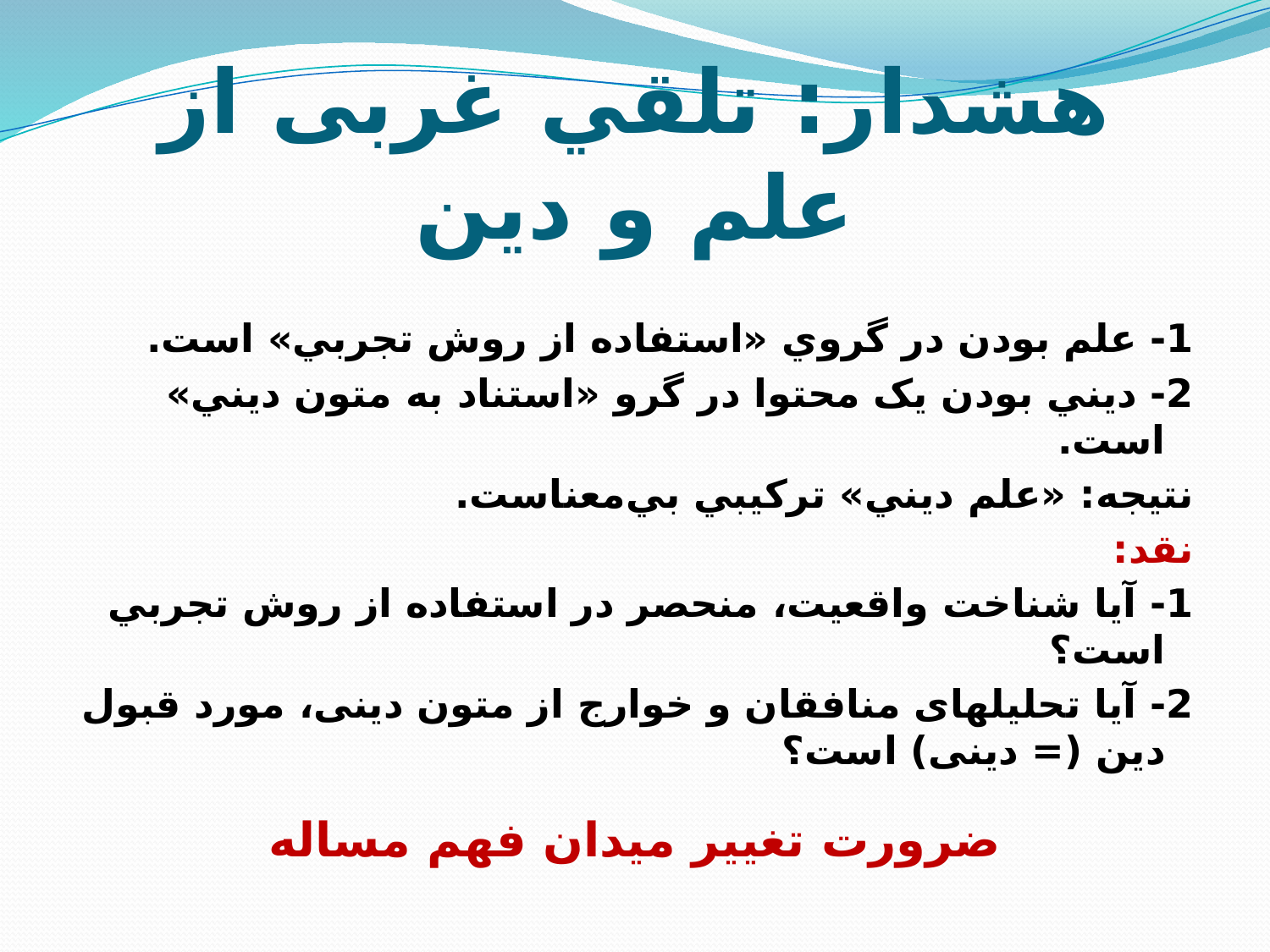

# هشدار: تلقي غربی از علم و دین
1- علم بودن در گروي «استفاده از روش تجربي» است.
2- دیني بودن يک محتوا در گرو «استناد به متون ديني» است.
نتيجه: «علم دیني» ترکيبي بي‌معناست.
نقد:
1- آيا شناخت واقعيت، منحصر در استفاده از روش تجربي است؟
2- آيا تحلیلهای منافقان و خوارج از متون دینی، مورد قبول دین (= دینی) است؟

ضرورت تغيير میدان فهم مساله